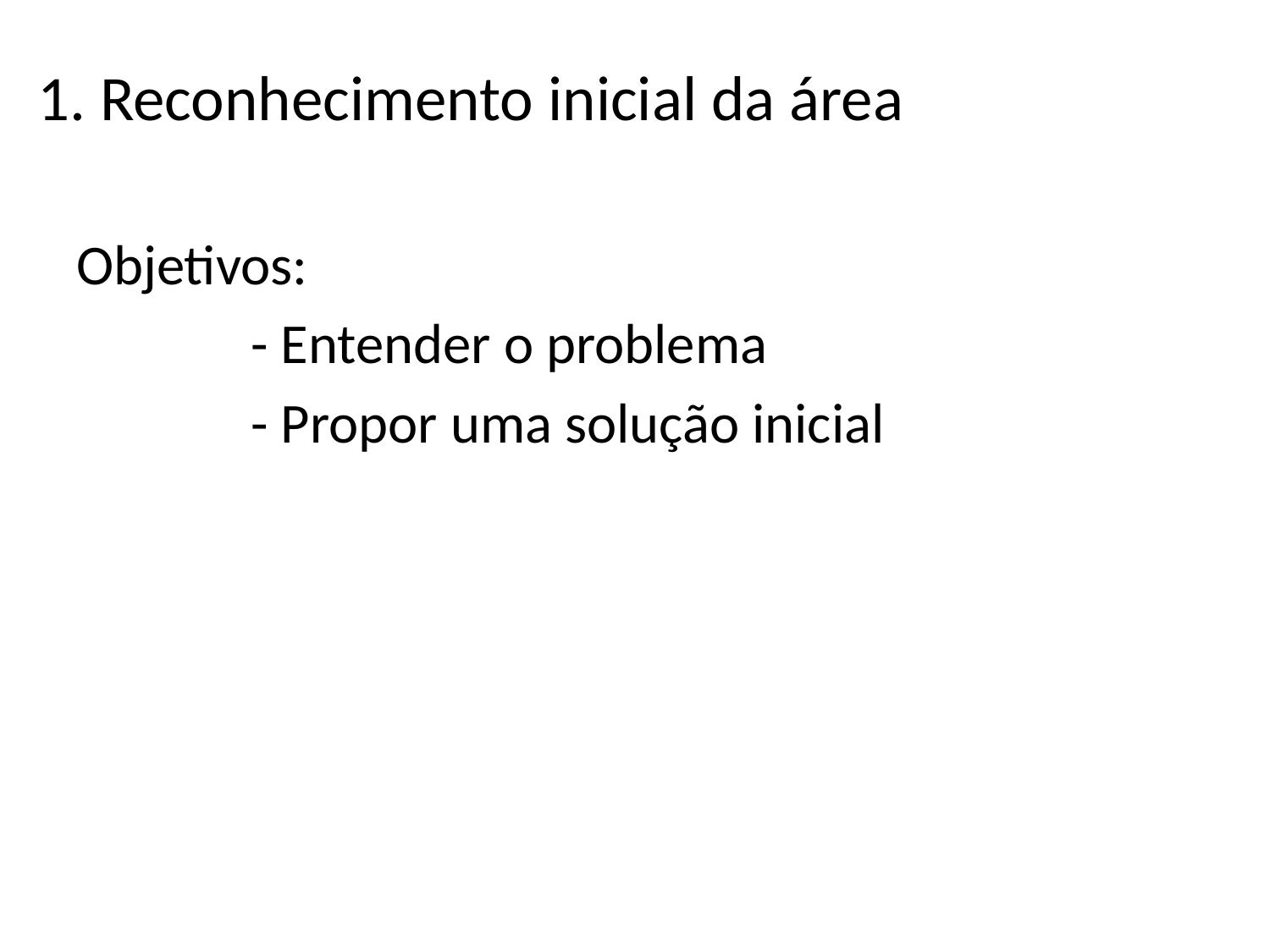

# 1. Reconhecimento inicial da área
Objetivos:
		- Entender o problema
		- Propor uma solução inicial